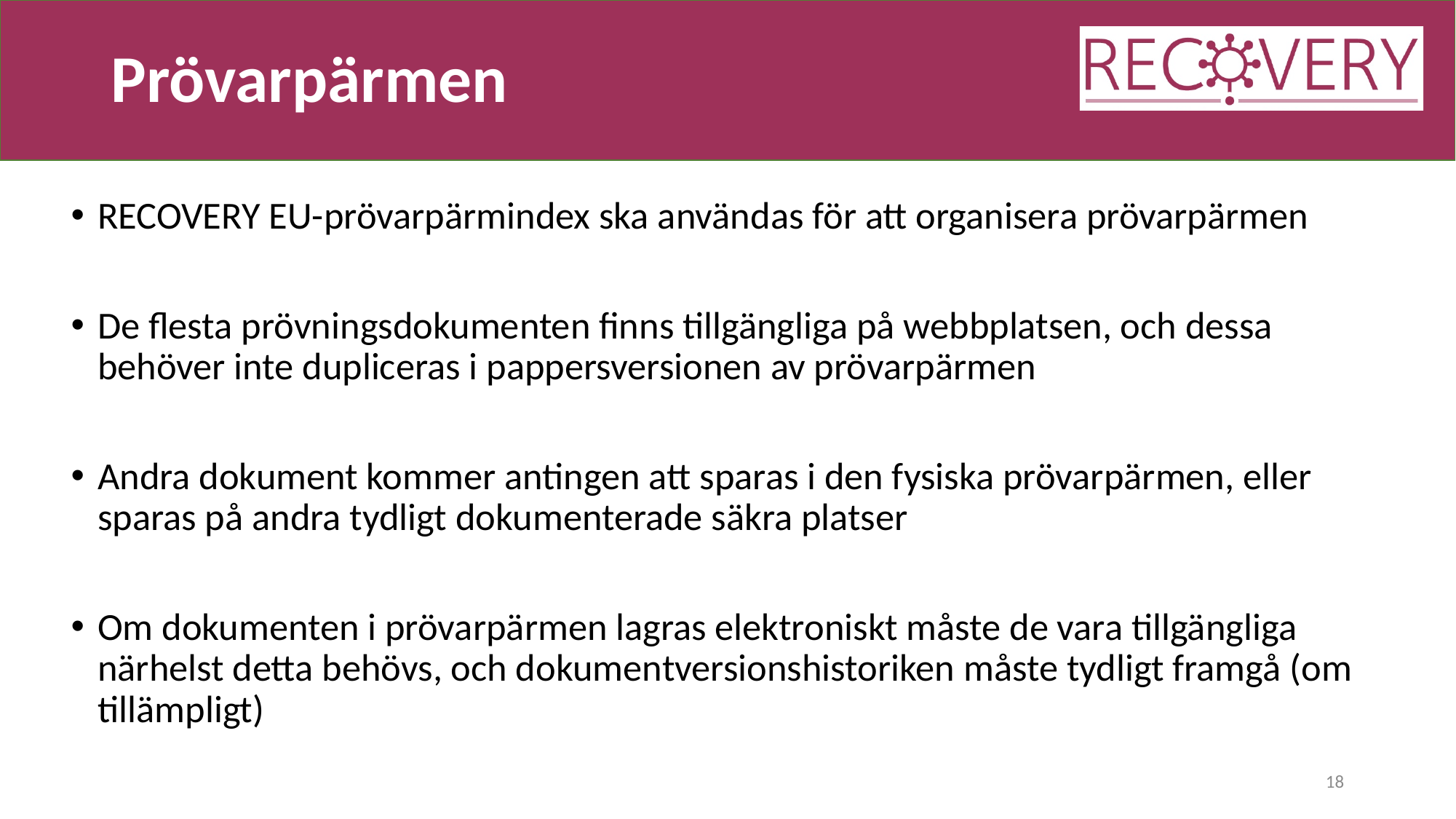

# Prövarpärmen
RECOVERY EU-prövarpärmindex ska användas för att organisera prövarpärmen

De flesta prövningsdokumenten finns tillgängliga på webbplatsen, och dessa behöver inte dupliceras i pappersversionen av prövarpärmen

Andra dokument kommer antingen att sparas i den fysiska prövarpärmen, eller sparas på andra tydligt dokumenterade säkra platser

Om dokumenten i prövarpärmen lagras elektroniskt måste de vara tillgängliga närhelst detta behövs, och dokumentversionshistoriken måste tydligt framgå (om tillämpligt)
18